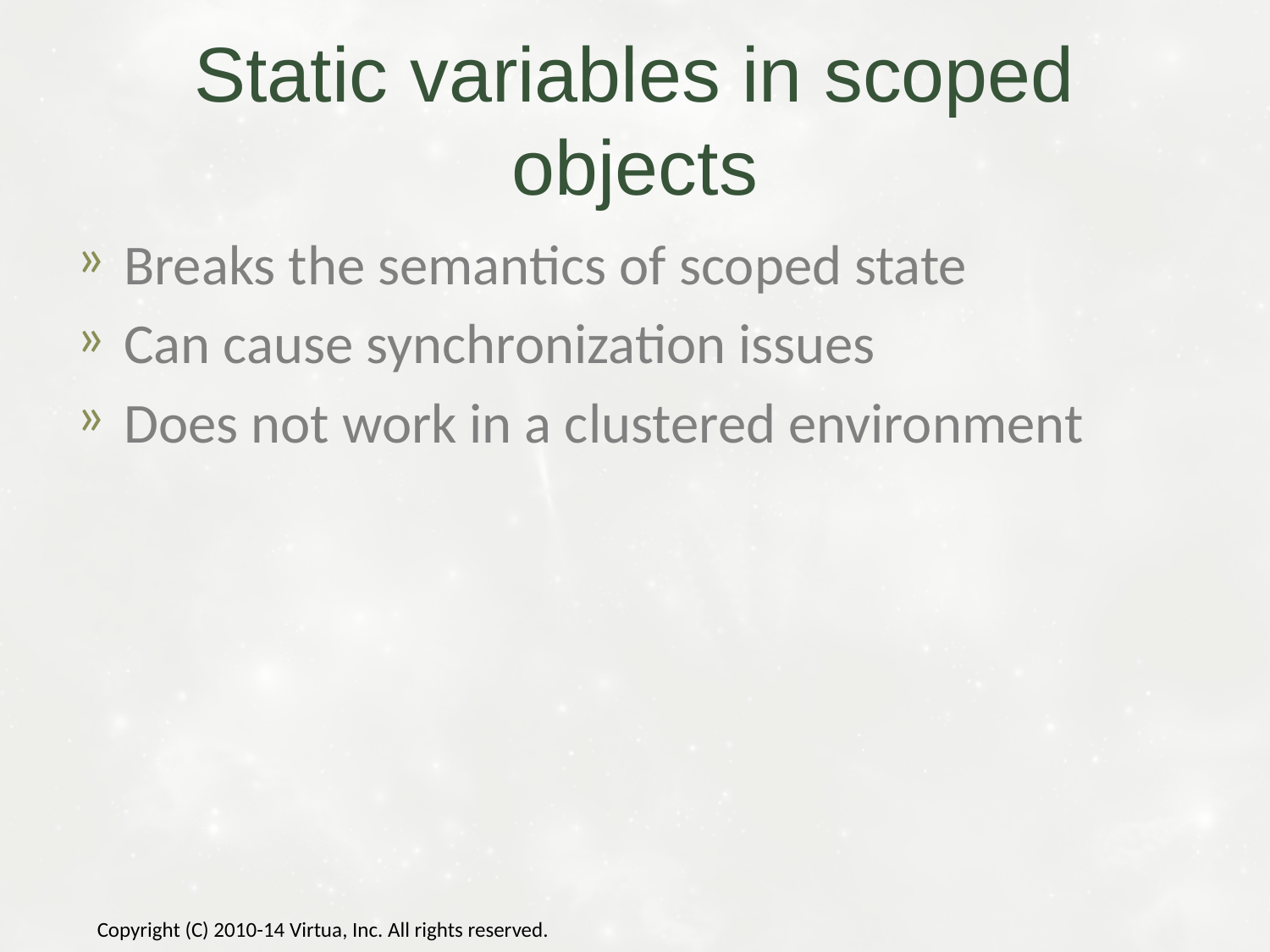

# Static variables in scoped objects
Breaks the semantics of scoped state
Can cause synchronization issues
Does not work in a clustered environment
Copyright (C) 2010-14 Virtua, Inc. All rights reserved.